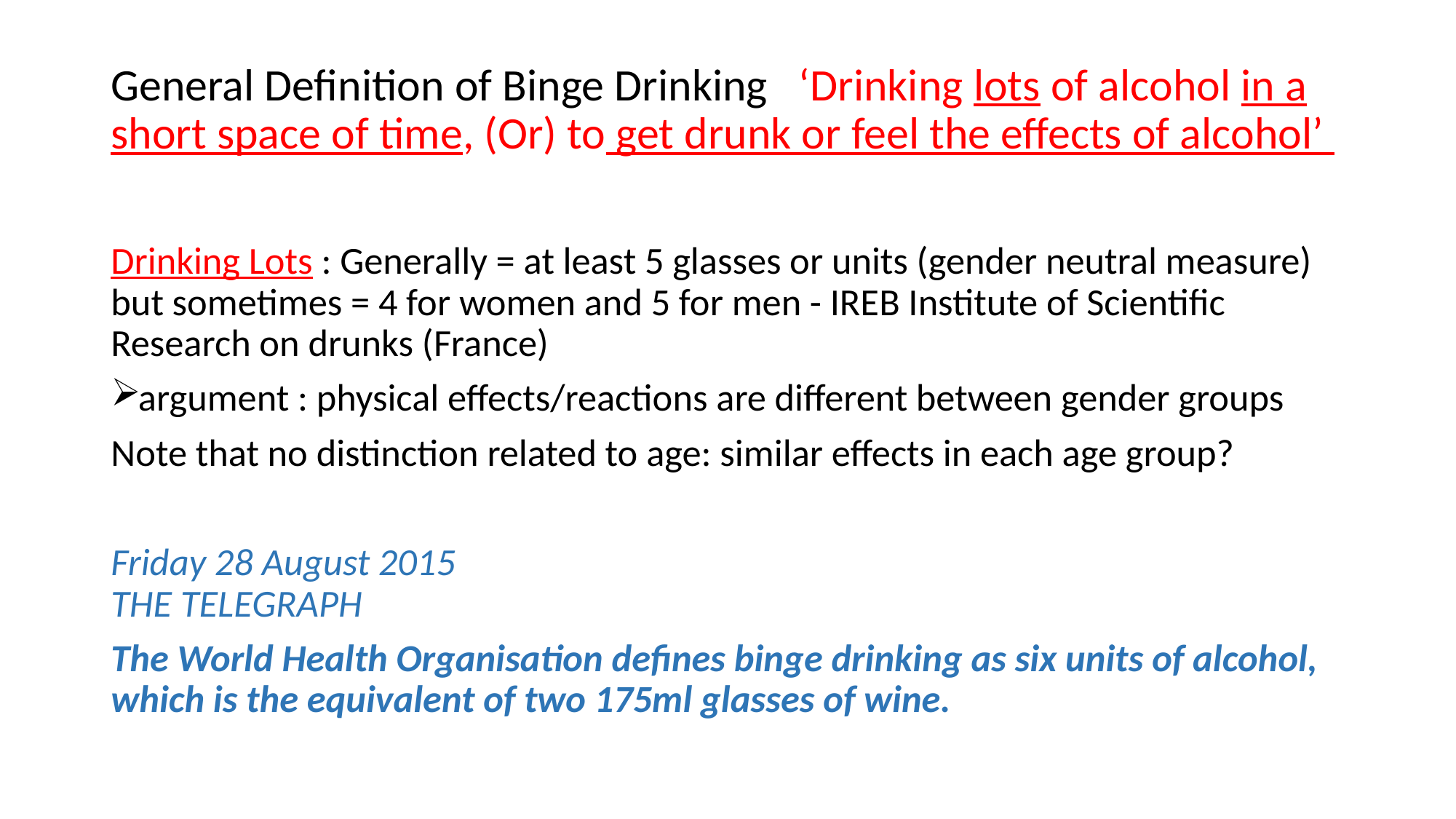

# General Definition of Binge Drinking   ‘Drinking lots of alcohol in a short space of time, (Or) to get drunk or feel the effects of alcohol’

Drinking Lots : Generally = at least 5 glasses or units (gender neutral measure) but sometimes = 4 for women and 5 for men - IREB Institute of Scientific Research on drunks (France)
argument : physical effects/reactions are different between gender groups
Note that no distinction related to age: similar effects in each age group?

Friday 28 August 2015
THE TELEGRAPH
The World Health Organisation defines binge drinking as six units of alcohol, which is the equivalent of two 175ml glasses of wine.